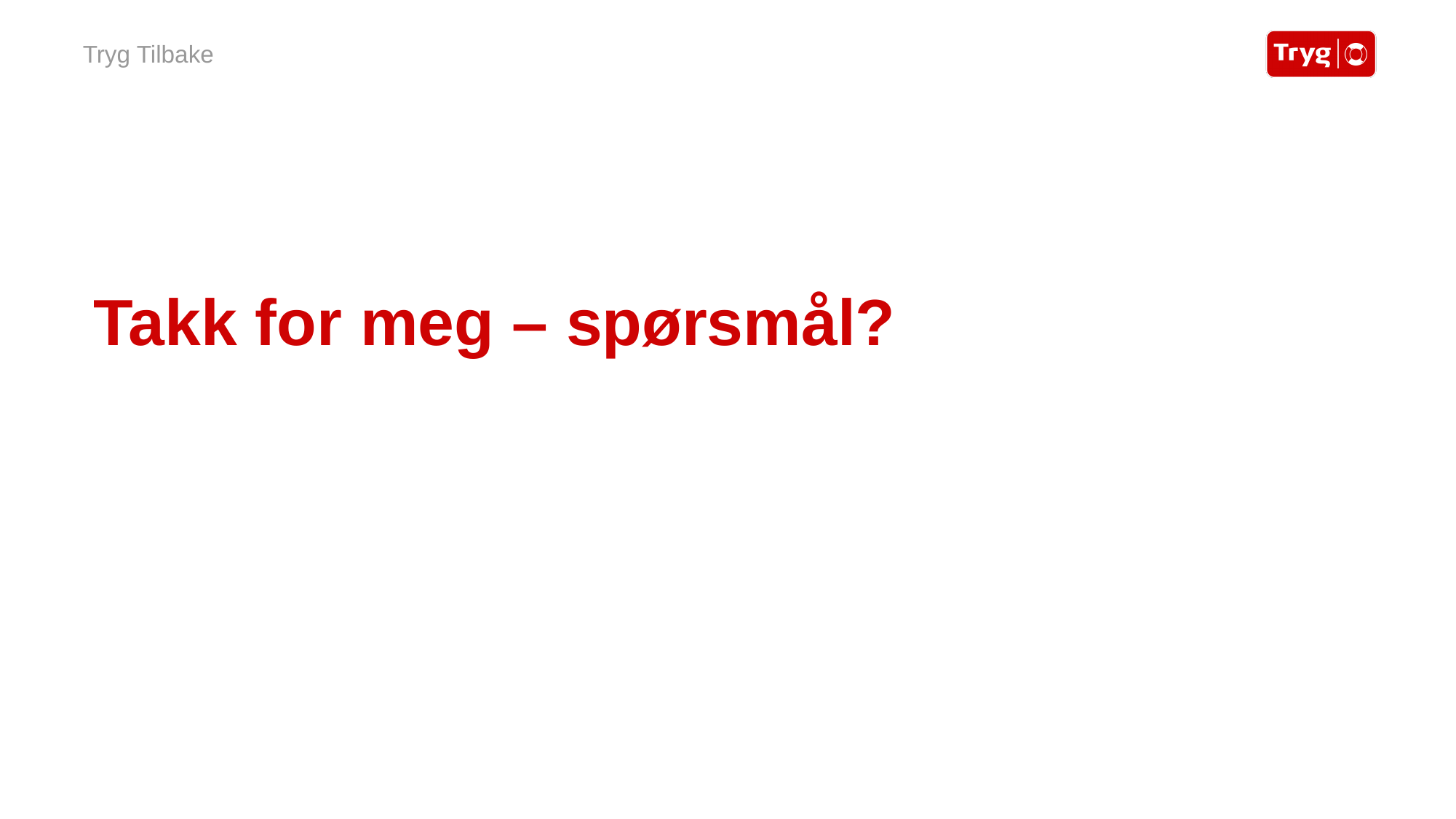

Tryg Tilbake
# Takk for meg – spørsmål?